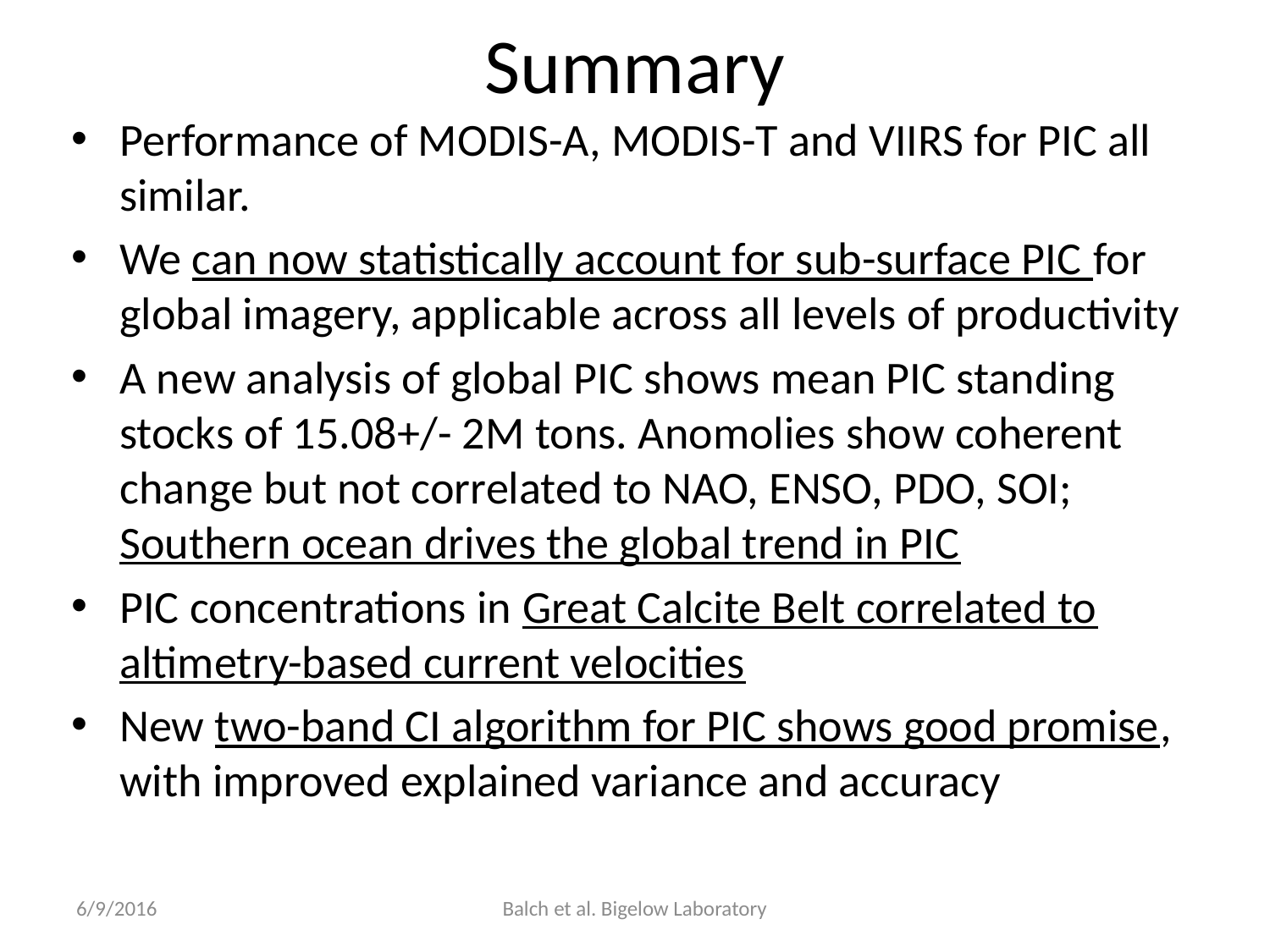

# Summary
Performance of MODIS-A, MODIS-T and VIIRS for PIC all similar.
We can now statistically account for sub-surface PIC for global imagery, applicable across all levels of productivity
A new analysis of global PIC shows mean PIC standing stocks of 15.08+/- 2M tons. Anomolies show coherent change but not correlated to NAO, ENSO, PDO, SOI; Southern ocean drives the global trend in PIC
PIC concentrations in Great Calcite Belt correlated to altimetry-based current velocities
New two-band CI algorithm for PIC shows good promise, with improved explained variance and accuracy
6/9/2016
Balch et al. Bigelow Laboratory